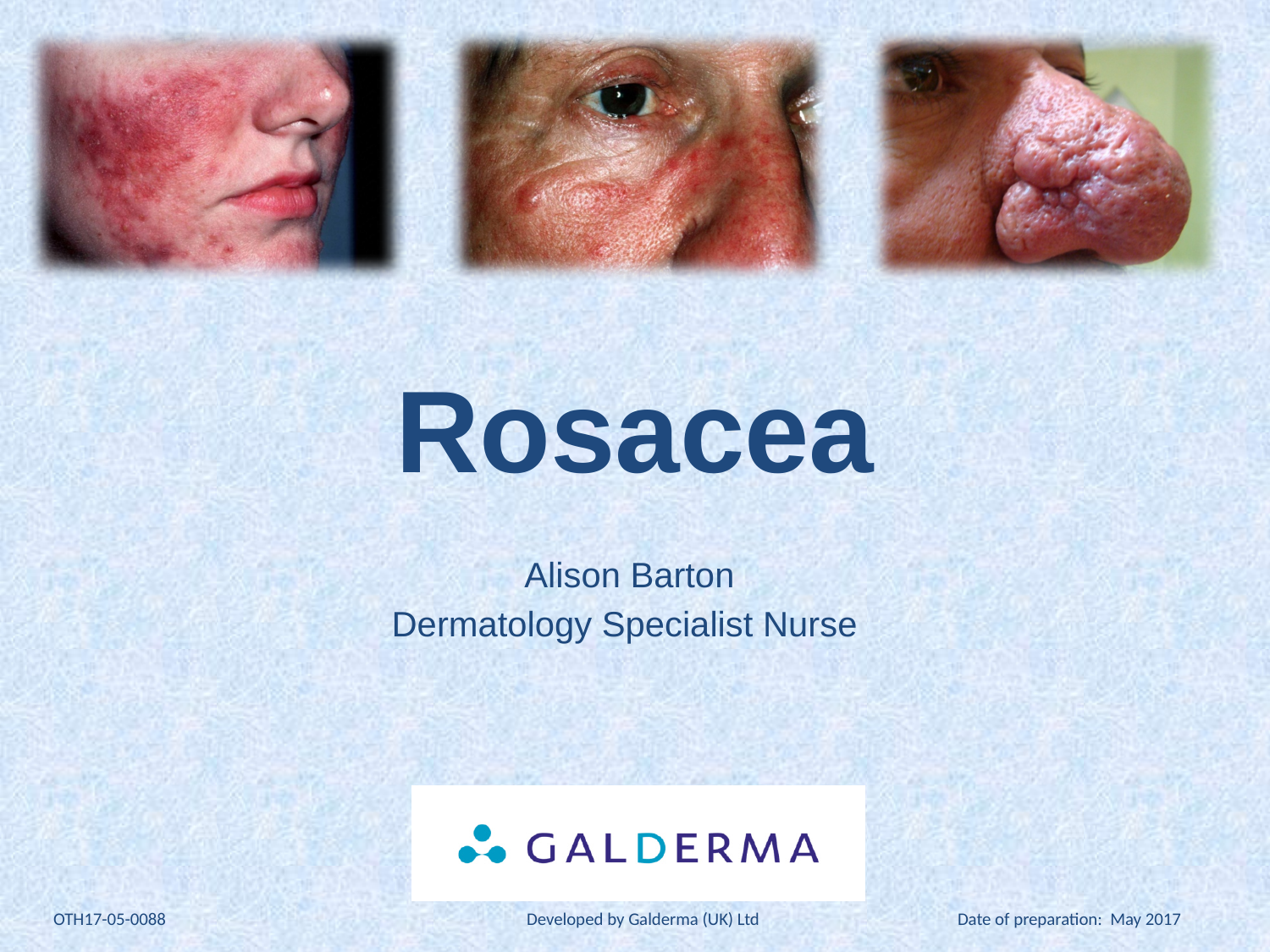

# Rosacea
Alison Barton
Dermatology Specialist Nurse